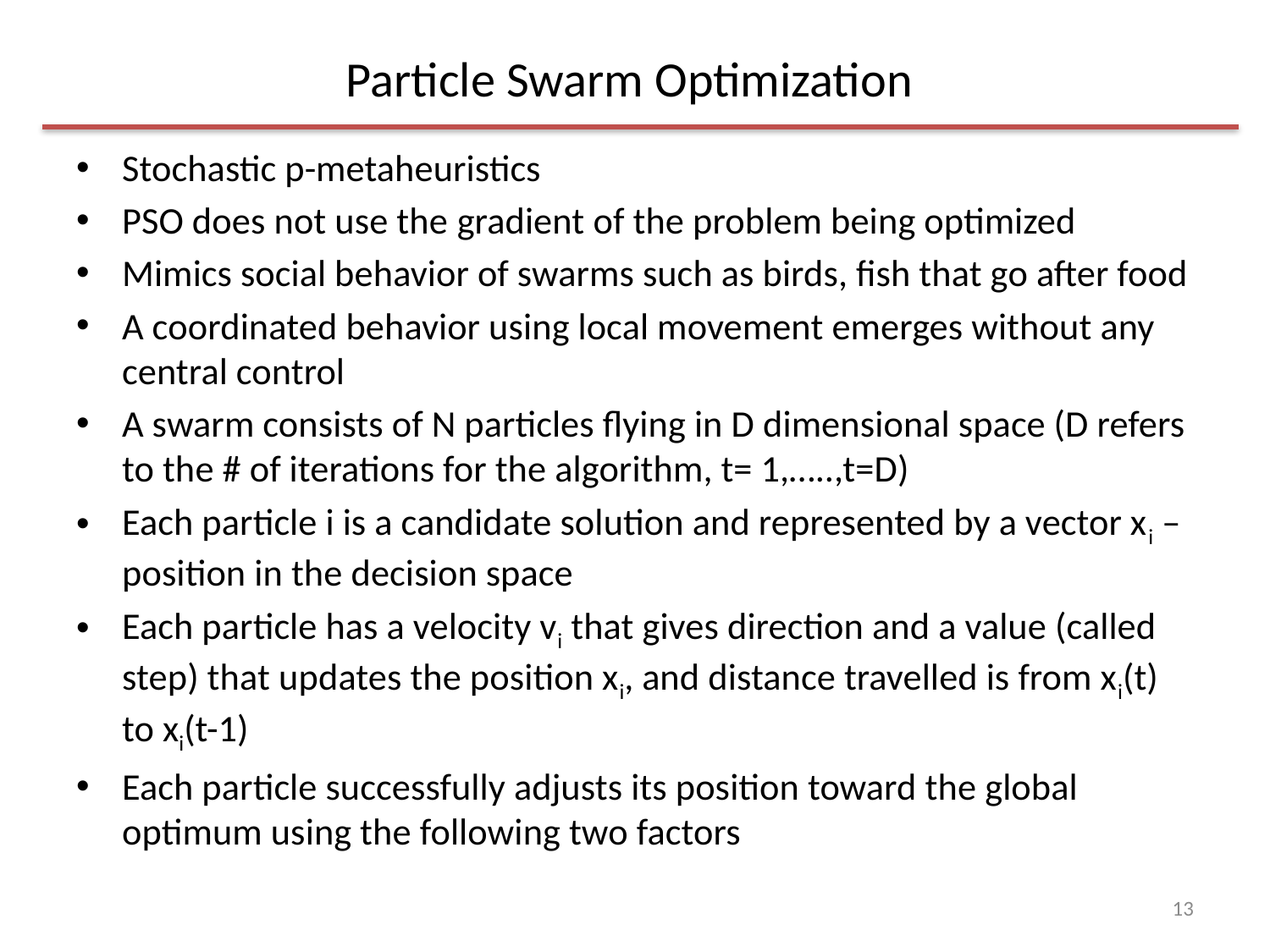

# Particle Swarm Optimization
Stochastic p-metaheuristics
PSO does not use the gradient of the problem being optimized
Mimics social behavior of swarms such as birds, fish that go after food
A coordinated behavior using local movement emerges without any central control
A swarm consists of N particles flying in D dimensional space (D refers to the # of iterations for the algorithm, t= 1,…..,t=D)
Each particle i is a candidate solution and represented by a vector xi – position in the decision space
Each particle has a velocity vi that gives direction and a value (called step) that updates the position xi, and distance travelled is from xi(t) to xi(t-1)
Each particle successfully adjusts its position toward the global optimum using the following two factors
13